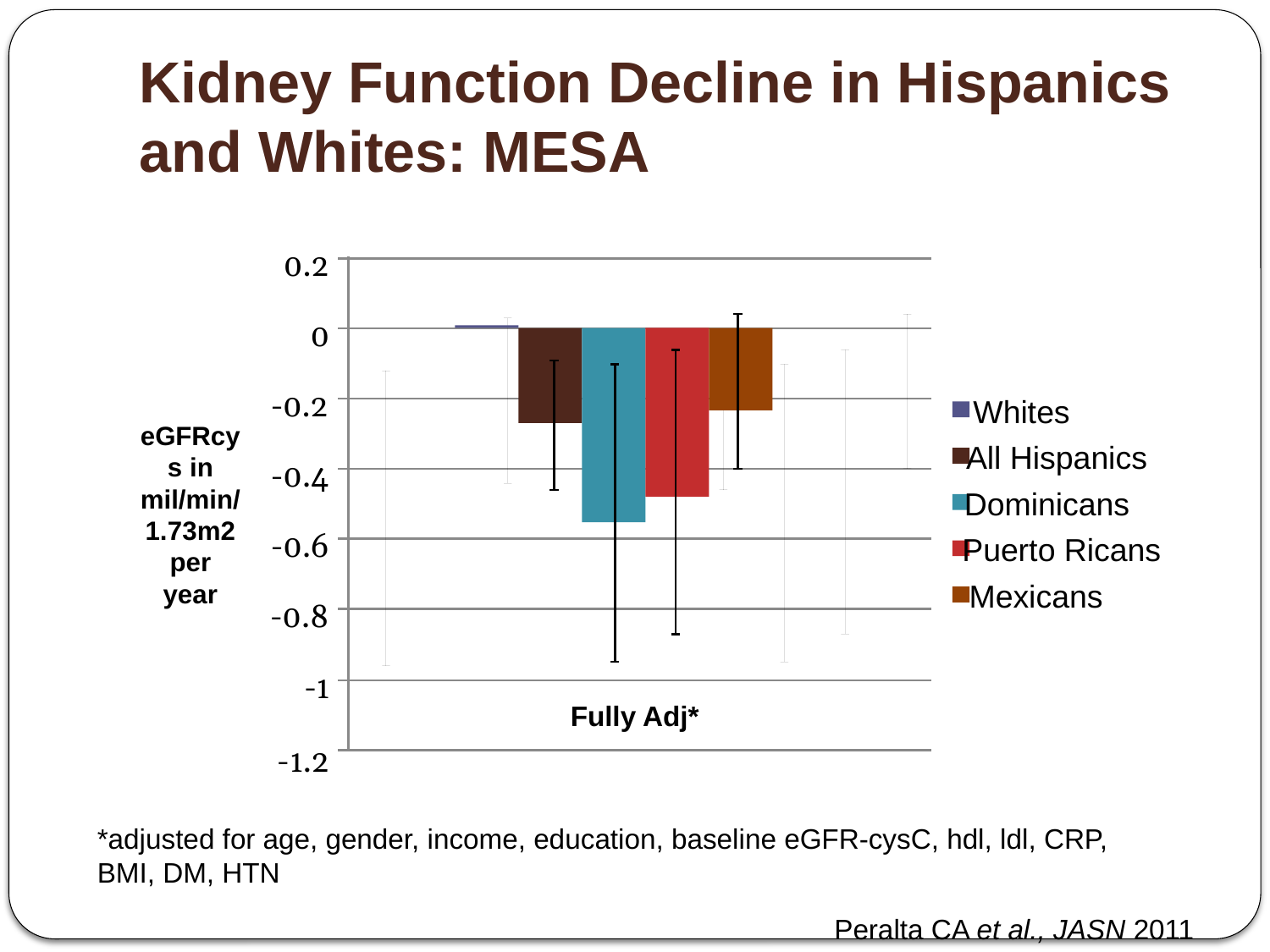

# Kidney Function Decline in Hispanics and Whites: MESA
0.2

0

-
0.2
Whites

eGFRcys in mil/min/1.73m2 per year
All Hispanics

-
0.4
Dominicans

-
0.6
Puerto Ricans

Mexicans

-
0.8
-
1
Fully Adj*
-
1.2
*adjusted for age, gender, income, education, baseline eGFR-cysC, hdl, ldl, CRP, BMI, DM, HTN
Peralta CA et al., JASN 2011